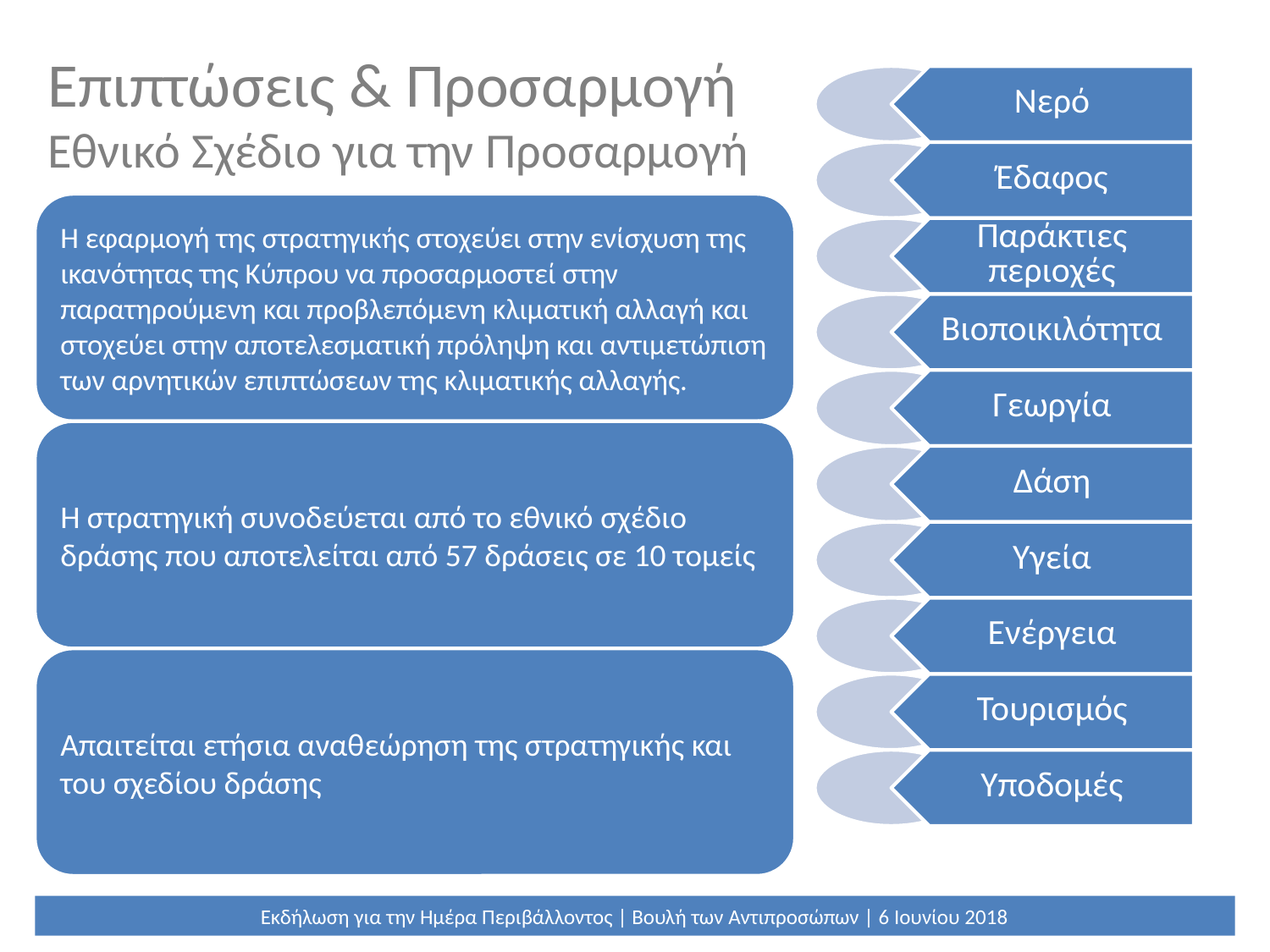

# Επιπτώσεις & Προσαρμογή
Νερό
Έδαφος
Παράκτιες περιοχές
Βιοποικιλότητα
Γεωργία
Δάση
Υγεία
Τουρισμός
Υποδομές
Ενέργεια
Εθνικό Σχέδιο για την Προσαρμογή
Η εφαρμογή της στρατηγικής στοχεύει στην ενίσχυση της ικανότητας της Κύπρου να προσαρμοστεί στην παρατηρούμενη και προβλεπόμενη κλιματική αλλαγή και στοχεύει στην αποτελεσματική πρόληψη και αντιμετώπιση των αρνητικών επιπτώσεων της κλιματικής αλλαγής.
Η στρατηγική συνοδεύεται από το εθνικό σχέδιο δράσης που αποτελείται από 57 δράσεις σε 10 τομείς
Απαιτείται ετήσια αναθεώρηση της στρατηγικής και του σχεδίου δράσης
Εκδήλωση για την Ημέρα Περιβάλλοντος | Βουλή των Αντιπροσώπων | 6 Ιουνίου 2018